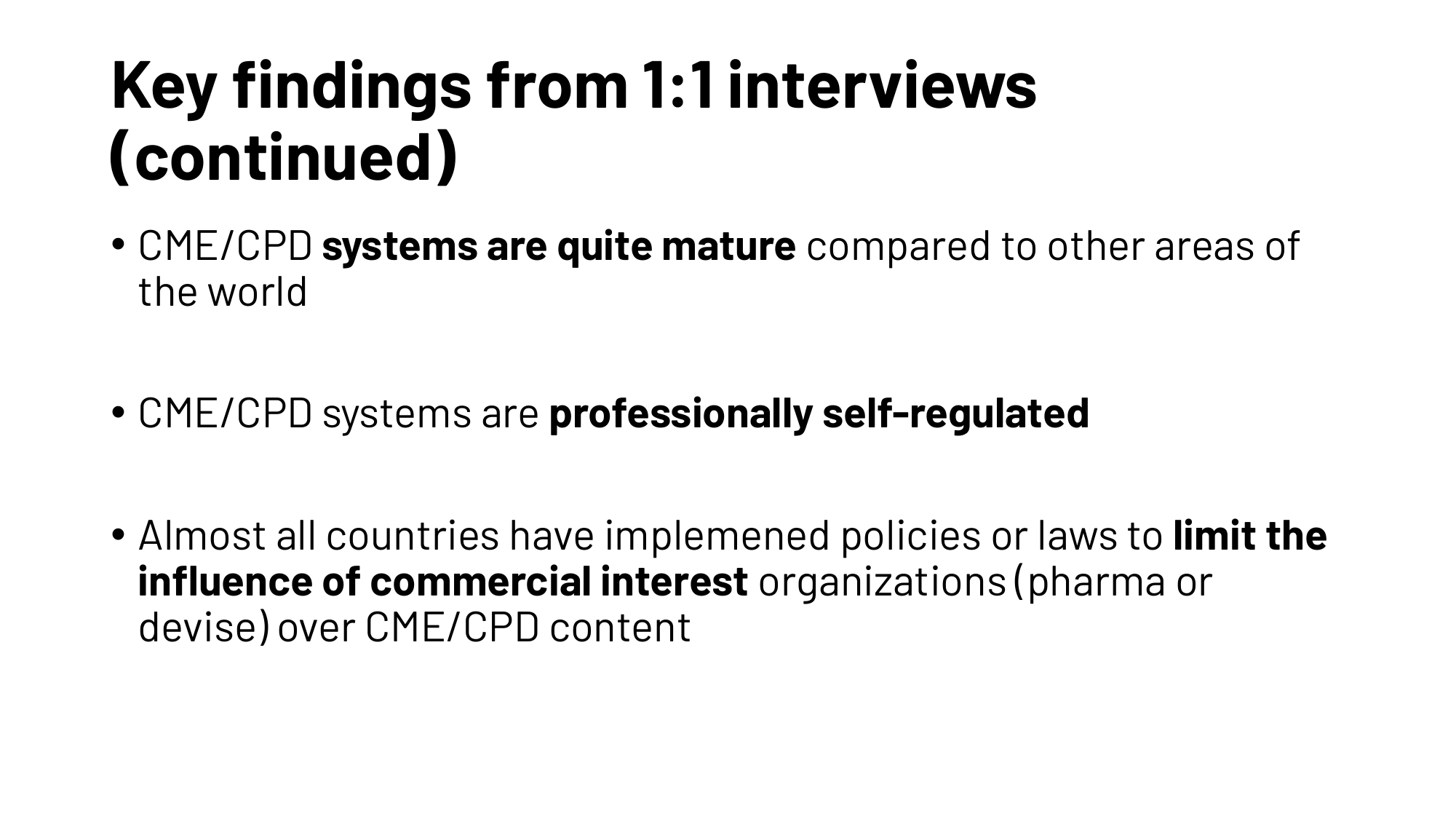

# Key findings from 1:1 interviews (continued)
CME/CPD systems are quite mature compared to other areas of the world

CME/CPD systems are professionally self-regulated

Almost all countries have implemened policies or laws to limit the influence of commercial interest organizations (pharma or devise) over CME/CPD content